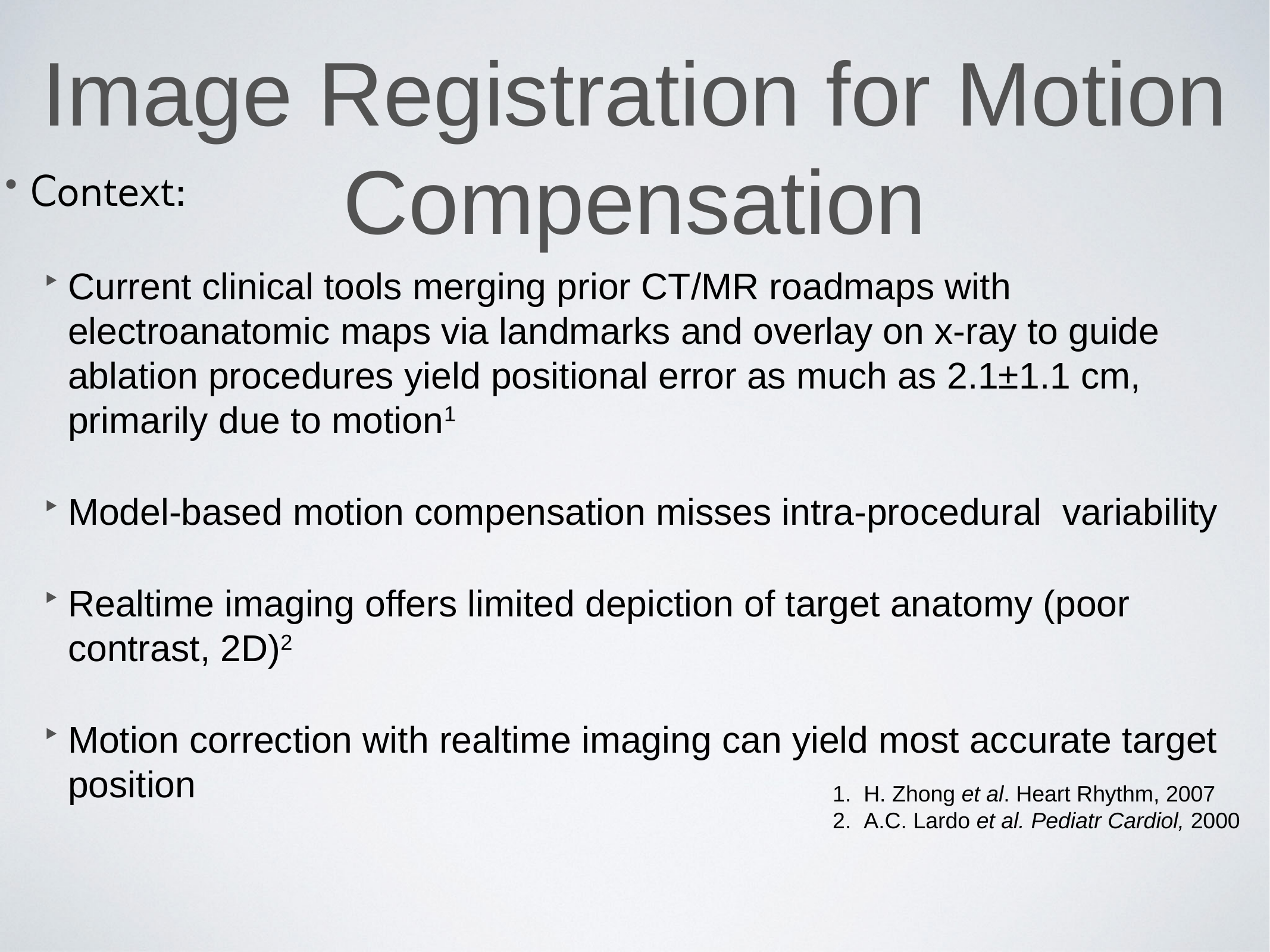

# Image Registration for Motion Compensation
Context:
Current clinical tools merging prior CT/MR roadmaps with electroanatomic maps via landmarks and overlay on x-ray to guide ablation procedures yield positional error as much as 2.1±1.1 cm, primarily due to motion1
Model-based motion compensation misses intra-procedural  variability
Realtime imaging offers limited depiction of target anatomy (poor contrast, 2D)2
Motion correction with realtime imaging can yield most accurate target position
H. Zhong et al. Heart Rhythm, 2007
A.C. Lardo et al. Pediatr Cardiol, 2000